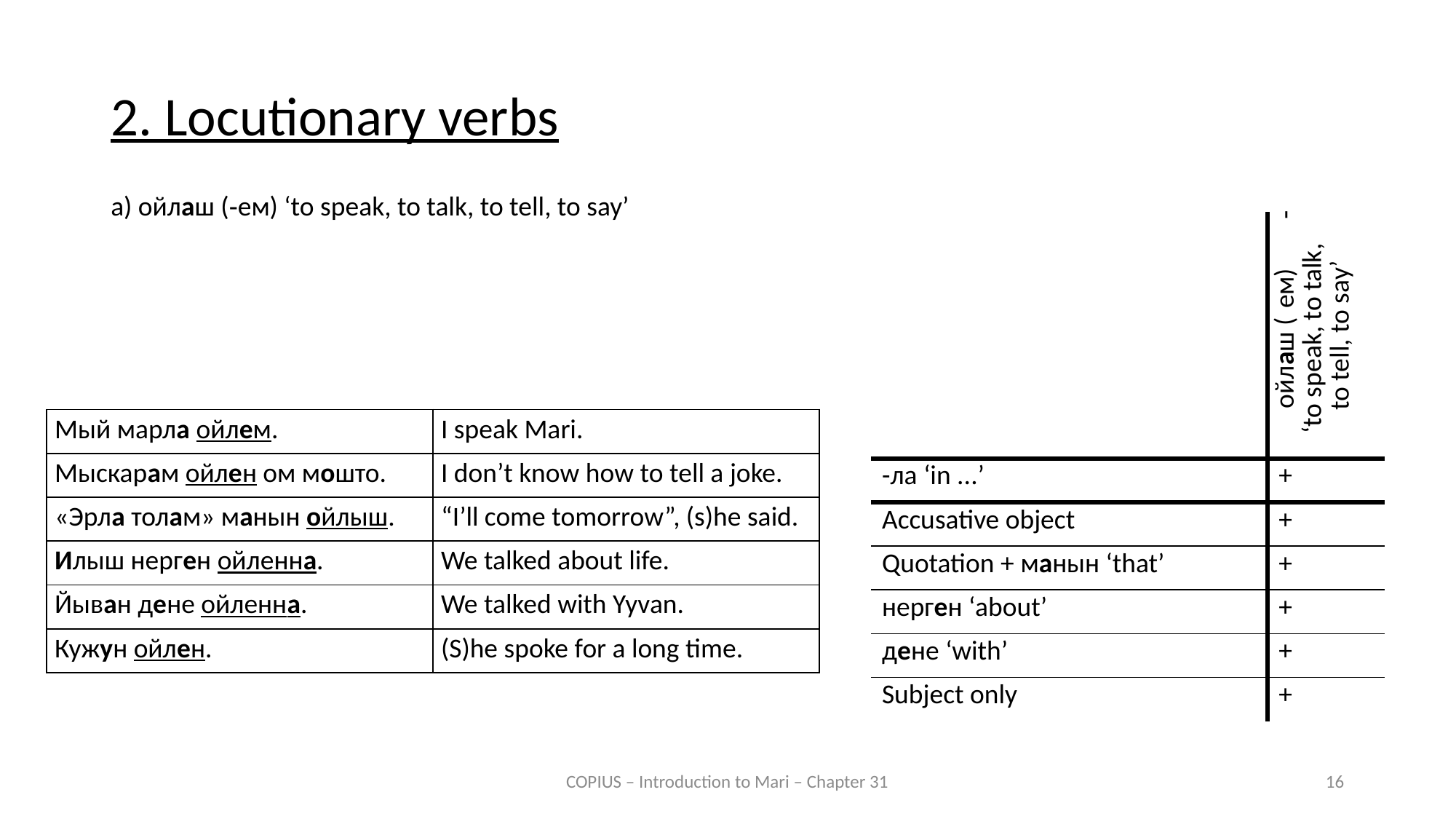

2. Locutionary verbs
a) ойлаш (‑ем) ‘to speak, to talk, to tell, to say’

|  | ойлаш (‑ем) ‘to speak, to talk, to tell, to say’ |
| --- | --- |
| -ла ‘in ...’ | + |
| Accusative object | + |
| Quotation + манын ‘that’ | + |
| нерген ‘about’ | + |
| дене ‘with’ | + |
| Subject only | + |
| Мый марла ойлем. | I speak Mari. |
| --- | --- |
| Мыскарам ойлен ом мошто. | I don’t know how to tell a joke. |
| «Эрла толам» манын ойлыш. | “I’ll come tomorrow”, (s)he said. |
| Илыш нерген ойленна. | We talked about life. |
| Йыван дене ойленна. | We talked with Yyvan. |
| Кужун ойлен. | (S)he spoke for a long time. |
COPIUS – Introduction to Mari – Chapter 31
16